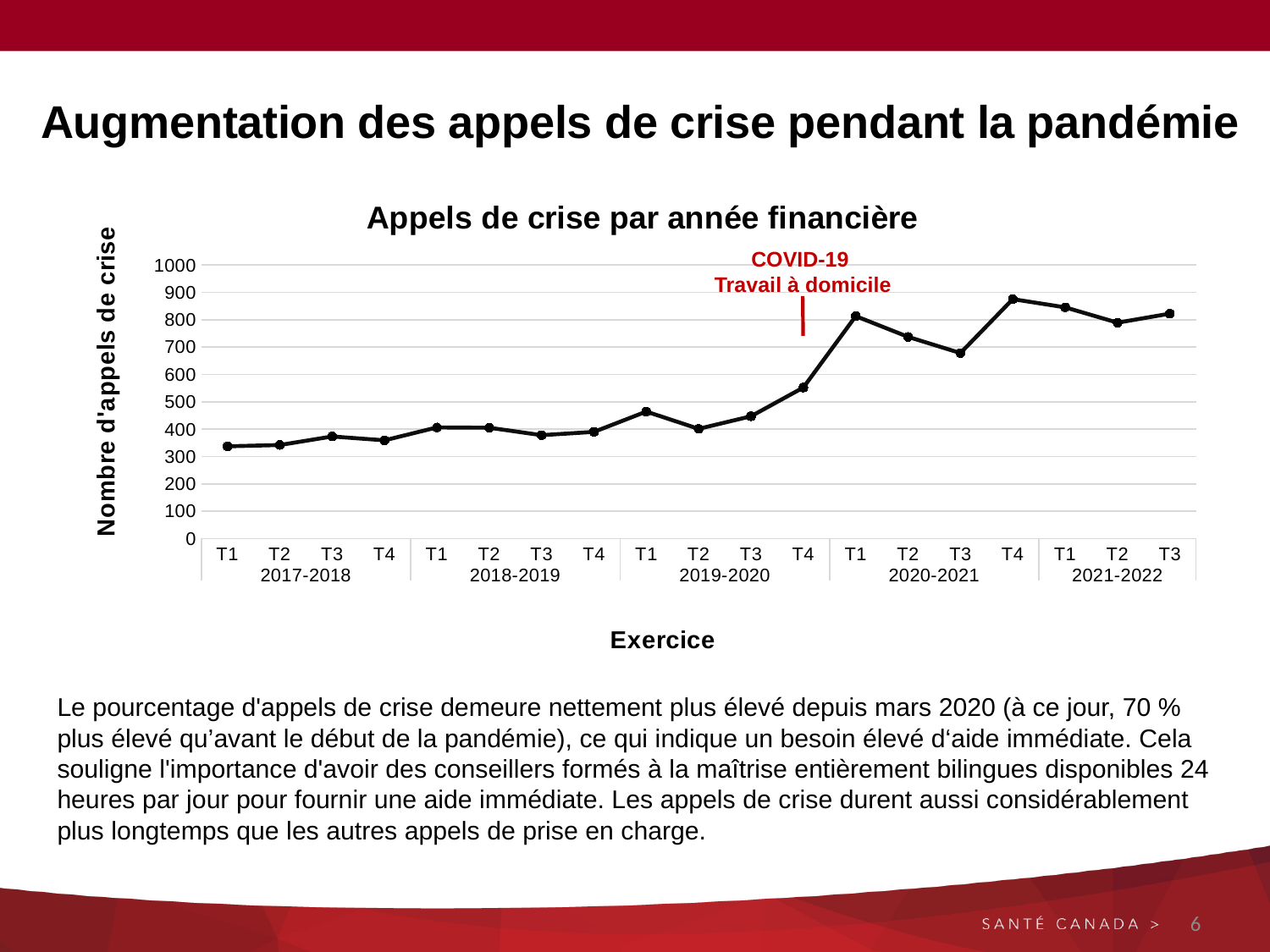

# Augmentation des appels de crise pendant la pandémie

### Chart: Appels de crise par année financière

| Category | Nombre d'appel de crise |
|---|---|
| T1 | 337.0 |
| T2 | 342.0 |
| T3 | 373.0 |
| T4 | 359.0 |
| T1 | 406.0 |
| T2 | 405.0 |
| T3 | 378.0 |
| T4 | 390.0 |
| T1 | 464.0 |
| T2 | 401.0 |
| T3 | 447.0 |
| T4 | 552.0 |
| T1 | 813.0 |
| T2 | 737.0 |
| T3 | 678.0 |
| T4 | 875.0 |
| T1 | 845.0 |
| T2 | 789.0 |
| T3 | 822.0 |
COVID-19
Travail à domicile
Le pourcentage d'appels de crise demeure nettement plus élevé depuis mars 2020 (à ce jour, 70 % plus élevé qu’avant le début de la pandémie), ce qui indique un besoin élevé d‘aide immédiate. Cela souligne l'importance d'avoir des conseillers formés à la maîtrise entièrement bilingues disponibles 24 heures par jour pour fournir une aide immédiate. Les appels de crise durent aussi considérablement plus longtemps que les autres appels de prise en charge.
6